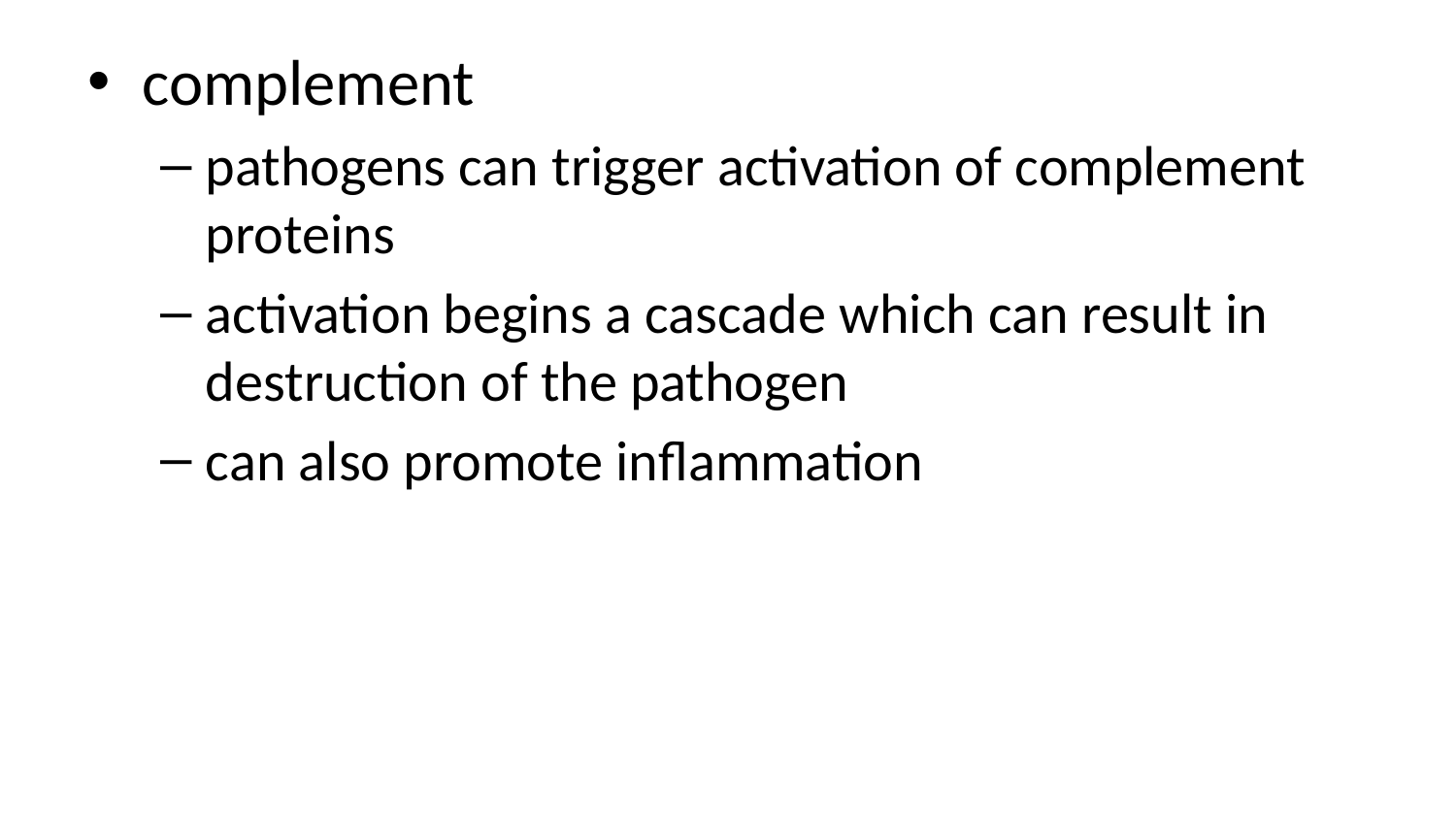

complement
pathogens can trigger activation of complement proteins
activation begins a cascade which can result in destruction of the pathogen
can also promote inflammation